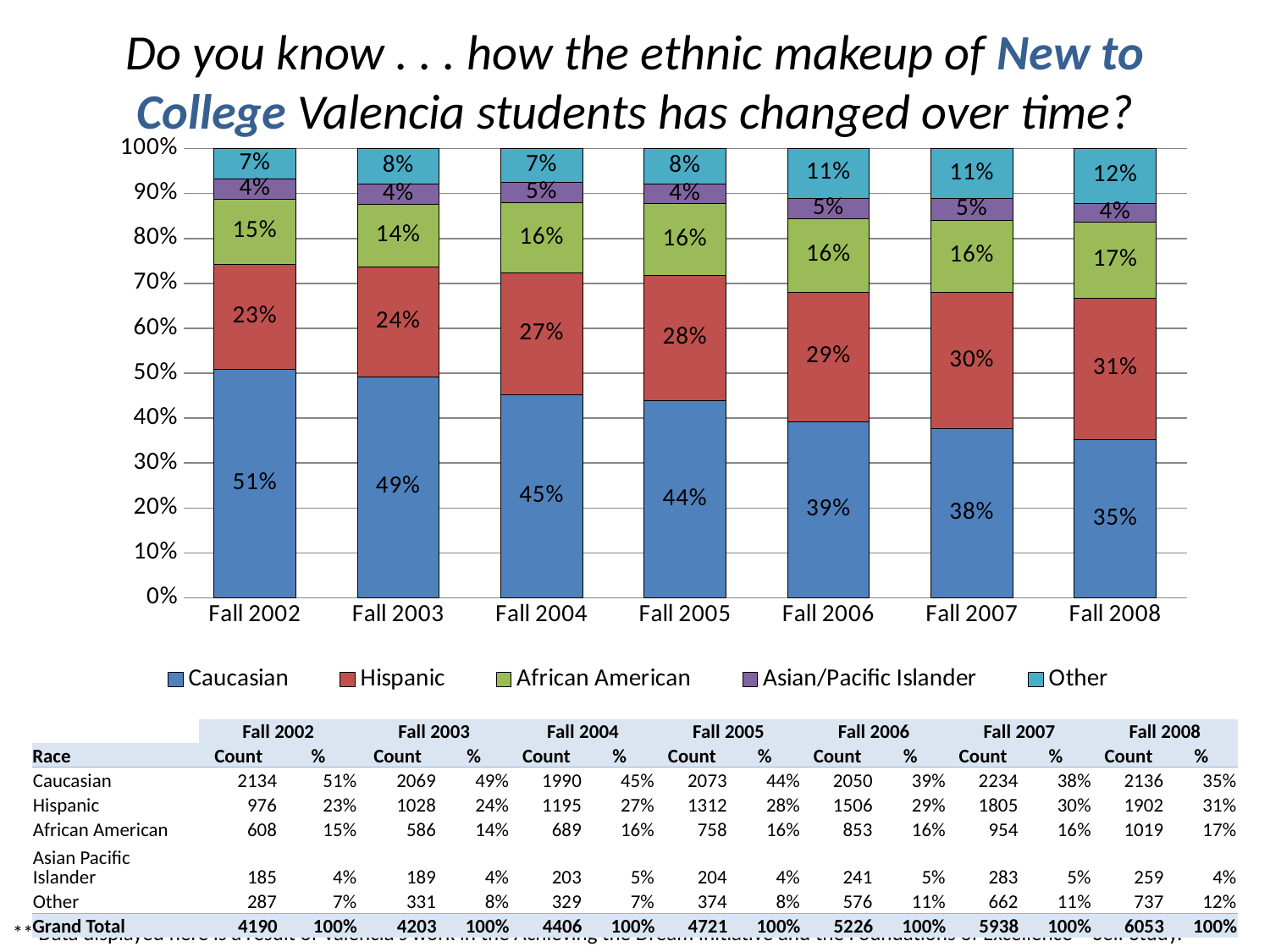

# Do you know . . . how the ethnic makeup of New to College Valencia students has changed over time?

### Chart

| Category | Caucasian | Hispanic | African American | Asian/Pacific Islander | Other |
|---|---|---|---|---|---|
| Fall 2002 | 0.5093078758949875 | 0.23293556085918854 | 0.1451073985680192 | 0.044152744630071725 | 0.06849642004773297 |
| Fall 2003 | 0.49226742802759926 | 0.2445871996193197 | 0.13942422079467048 | 0.044967880085653104 | 0.07875327147275757 |
| Fall 2004 | 0.4516568315932819 | 0.2712210621879256 | 0.1563776668179755 | 0.04607353608715388 | 0.07467090331366319 |
| Fall 2005 | 0.43910188519381593 | 0.2779072230459648 | 0.1605592035585681 | 0.04321118407117136 | 0.07922050413048083 |
| Fall 2006 | 0.3922694221201684 | 0.2881745120551091 | 0.16322234978951397 | 0.046115575966322236 | 0.1102181400688865 |
| Fall 2007 | 0.3762209498147538 | 0.3039744021556092 | 0.16066015493432131 | 0.047659144493095267 | 0.11148534860222295 |
| Fall 2008 | 0.35288286799934115 | 0.3142243515612093 | 0.16834627457459145 | 0.042788699818272116 | 0.1217578060465885 |
|  | Fall 2002 |  | Fall 2003 |  | Fall 2004 |  | Fall 2005 |  | Fall 2006 |  | Fall 2007 |  | Fall 2008 |  |
| --- | --- | --- | --- | --- | --- | --- | --- | --- | --- | --- | --- | --- | --- | --- |
| Race | Count | % | Count | % | Count | % | Count | % | Count | % | Count | % | Count | % |
| Caucasian | 2134 | 51% | 2069 | 49% | 1990 | 45% | 2073 | 44% | 2050 | 39% | 2234 | 38% | 2136 | 35% |
| Hispanic | 976 | 23% | 1028 | 24% | 1195 | 27% | 1312 | 28% | 1506 | 29% | 1805 | 30% | 1902 | 31% |
| African American | 608 | 15% | 586 | 14% | 689 | 16% | 758 | 16% | 853 | 16% | 954 | 16% | 1019 | 17% |
| Asian Pacific Islander | 185 | 4% | 189 | 4% | 203 | 5% | 204 | 4% | 241 | 5% | 283 | 5% | 259 | 4% |
| Other | 287 | 7% | 331 | 8% | 329 | 7% | 374 | 8% | 576 | 11% | 662 | 11% | 737 | 12% |
| Grand Total | 4190 | 100% | 4203 | 100% | 4406 | 100% | 4721 | 100% | 5226 | 100% | 5938 | 100% | 6053 | 100% |
** Data displayed here is a result of Valencia's work in the Achieving the Dream Initiative and the Foundations of Excellence ® Self Study.